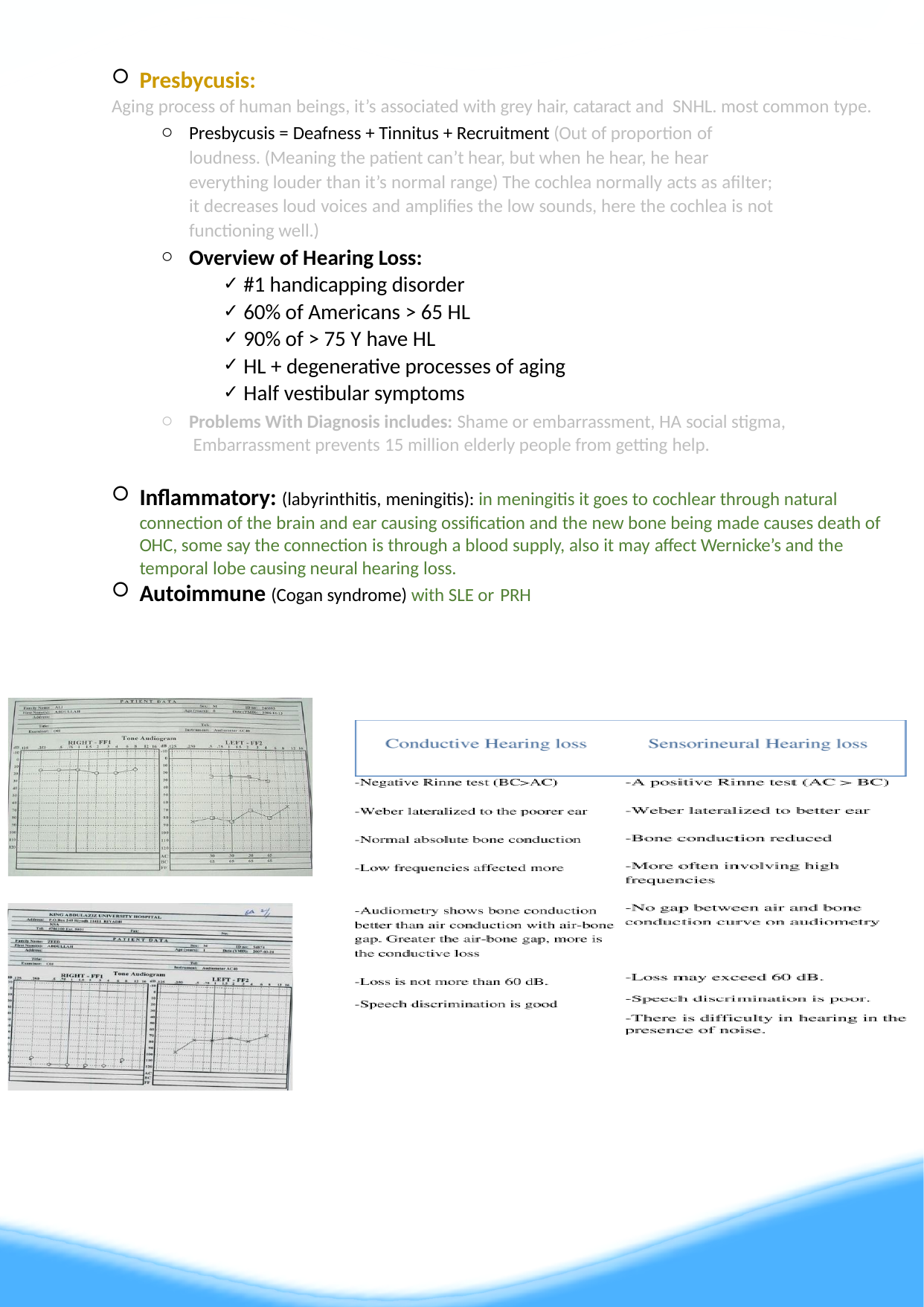

9
Presbycusis:
Aging process of human beings, it’s associated with grey hair, cataract and  SNHL. most common type.
Presbycusis = Deafness + Tinnitus + Recruitment (Out of proportion of
loudness. (Meaning the patient can’t hear, but when he hear, he hear
everything louder than it’s normal range) The cochlea normally acts as afilter;  it decreases loud voices and amplifies the low sounds, here the cochlea is not  functioning well.)
Overview of Hearing Loss:
#1 handicapping disorder
60% of Americans > 65 HL
90% of > 75 Y have HL
HL + degenerative processes of aging
Half vestibular symptoms
Problems With Diagnosis includes: Shame or embarrassment, HA social stigma,  Embarrassment prevents 15 million elderly people from getting help.

Inflammatory: (labyrinthitis, meningitis): in meningitis it goes to cochlear through natural  connection of the brain and ear causing ossification and the new bone being made causes death of  OHC, some say the connection is through a blood supply, also it may affect Wernicke’s and the  temporal lobe causing neural hearing loss.
Autoimmune (Cogan syndrome) with SLE or PRH